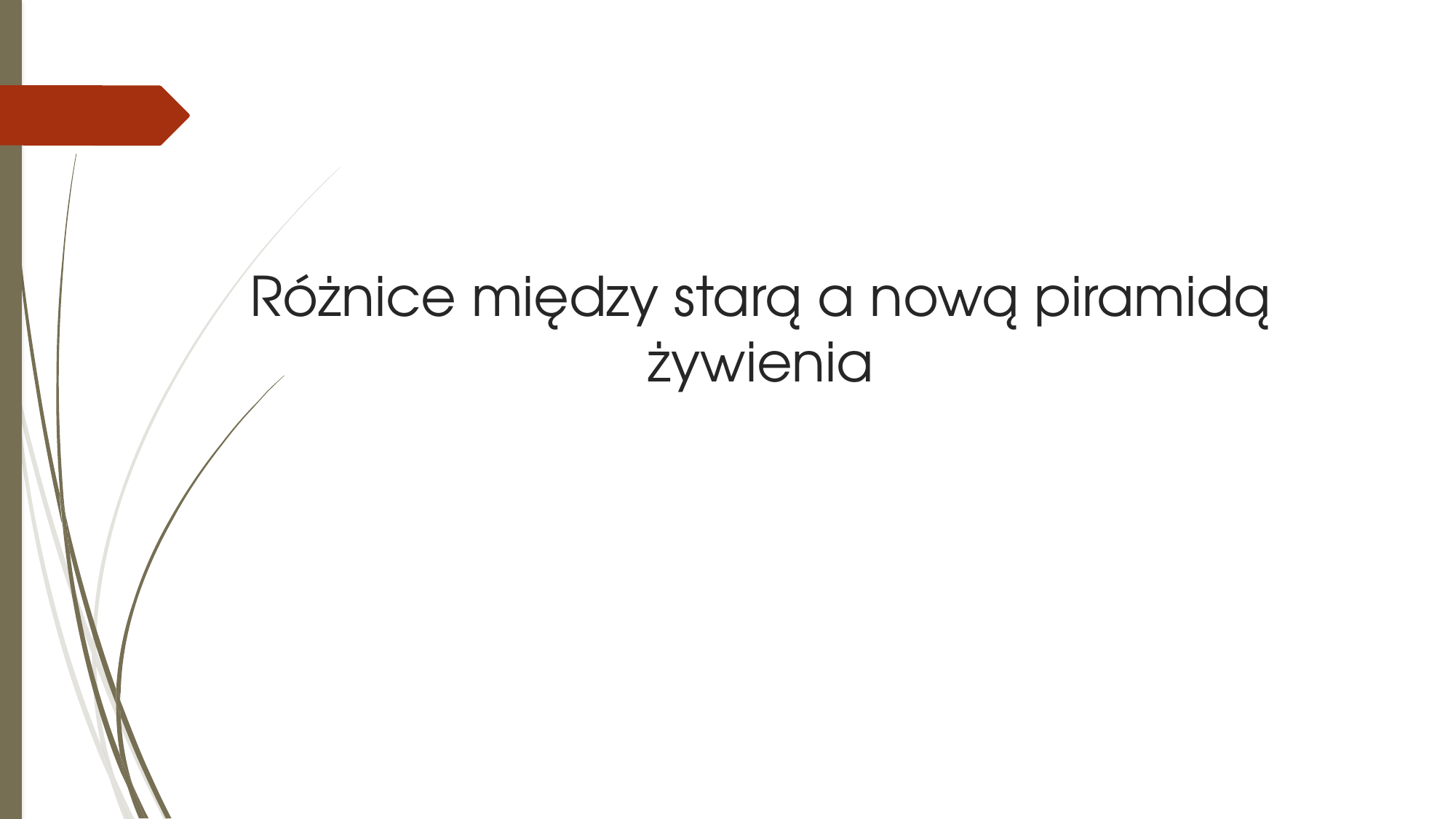

Różnice między starą a nową piramidą żywienia